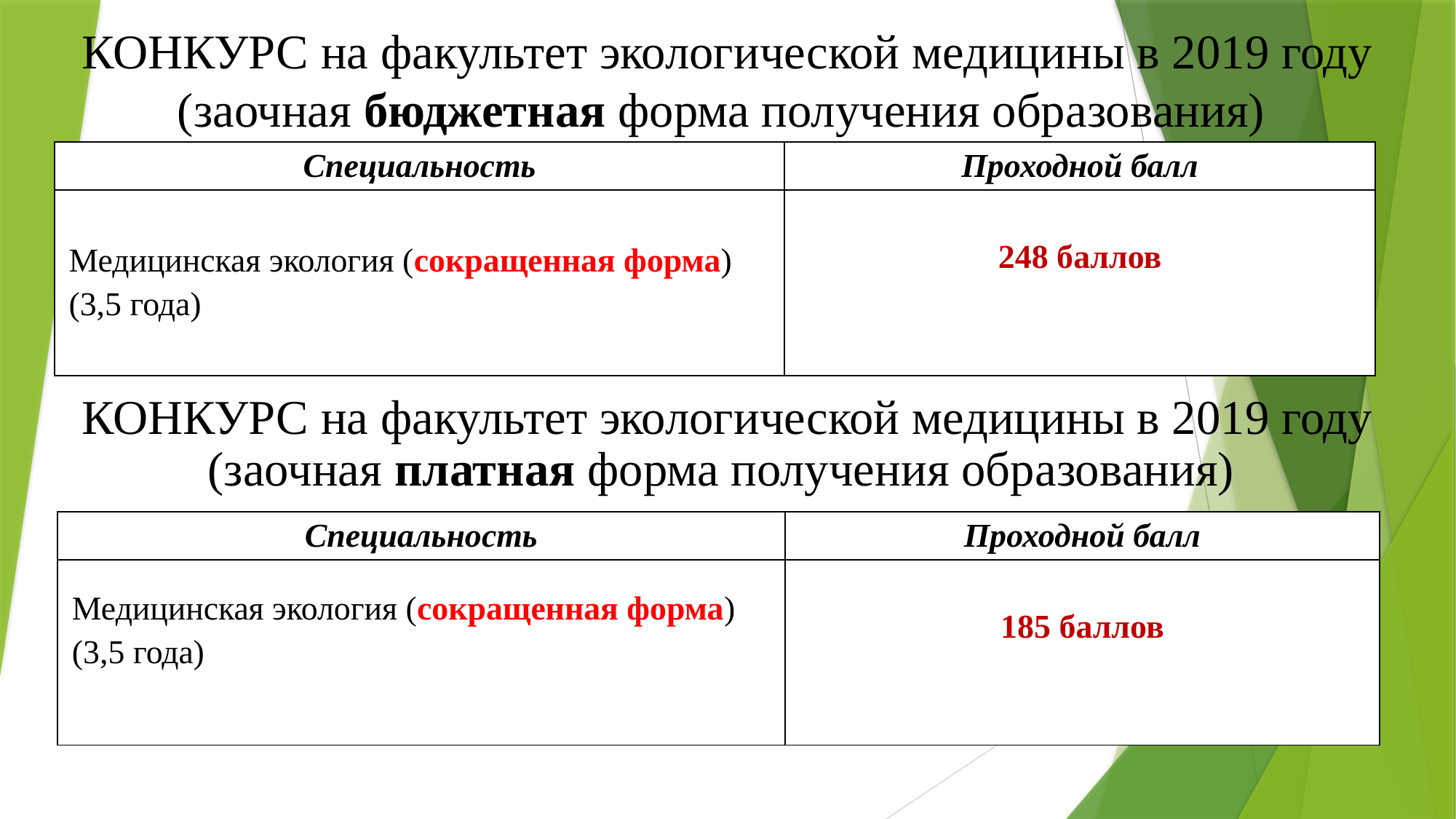

# КОНКУРС на факультет экологической медицины в 2019 году (заочная бюджетная форма получения образования)
| Специальность | Проходной балл |
| --- | --- |
| Медицинская экология (сокращенная форма) (3,5 года) | 248 баллов |
КОНКУРС на факультет экологической медицины в 2019 году (заочная платная форма получения образования)
| Специальность | Проходной балл |
| --- | --- |
| Медицинская экология (сокращенная форма) (3,5 года) | 185 баллов |